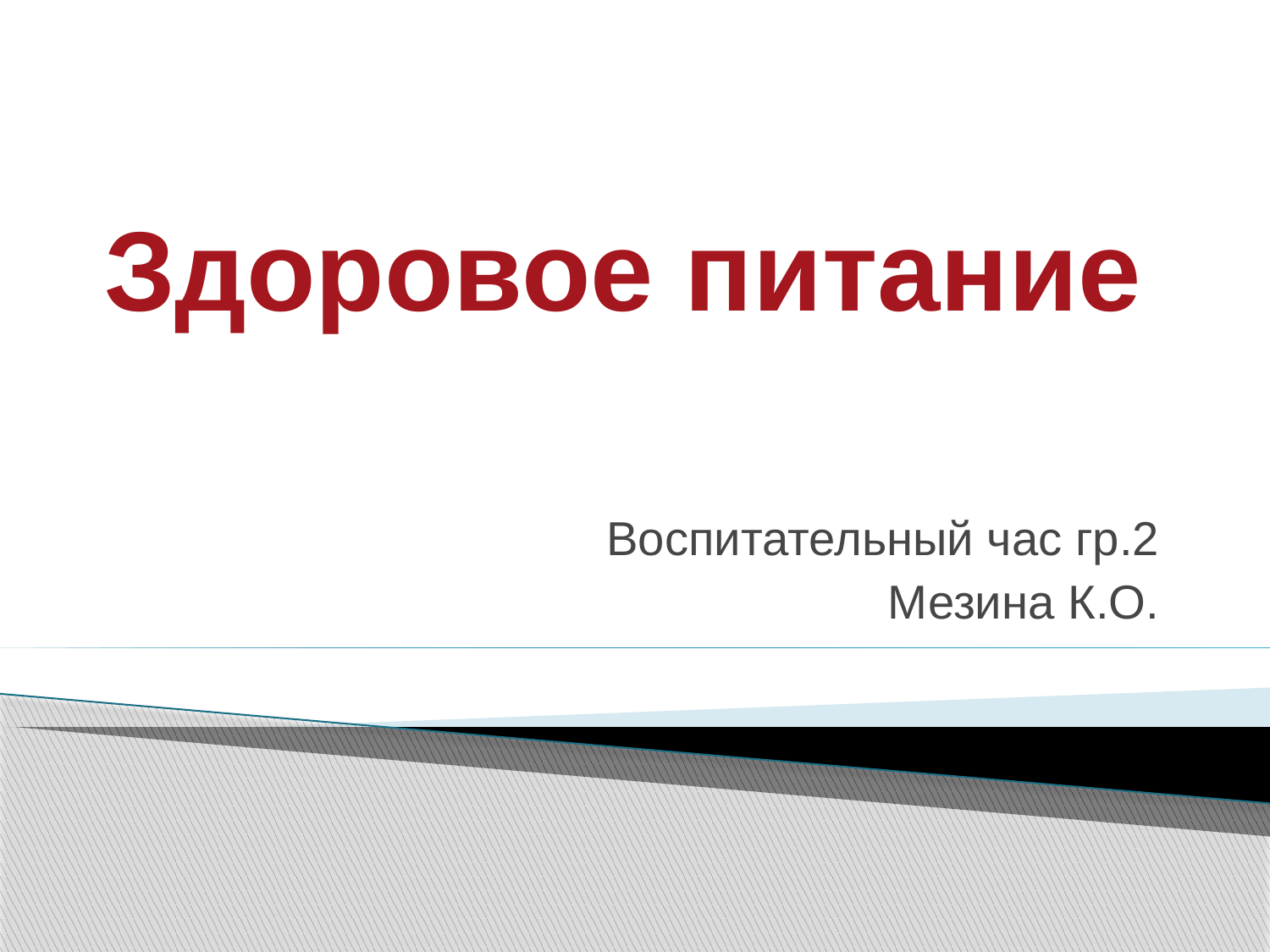

# Здоровое питание
Воспитательный час гр.2
Мезина К.О.